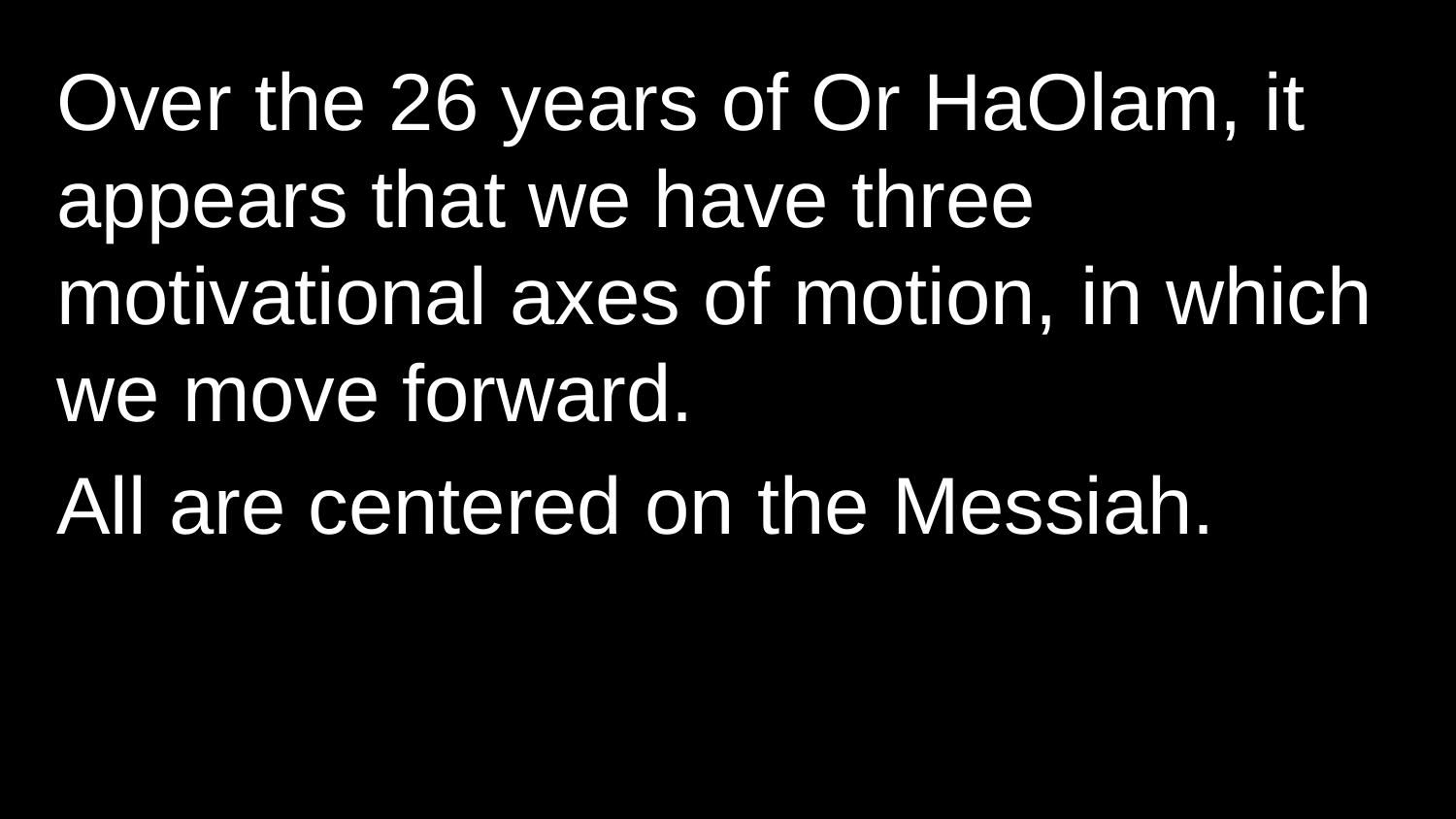

Over the 26 years of Or HaOlam, it appears that we have three motivational axes of motion, in which we move forward.
All are centered on the Messiah.